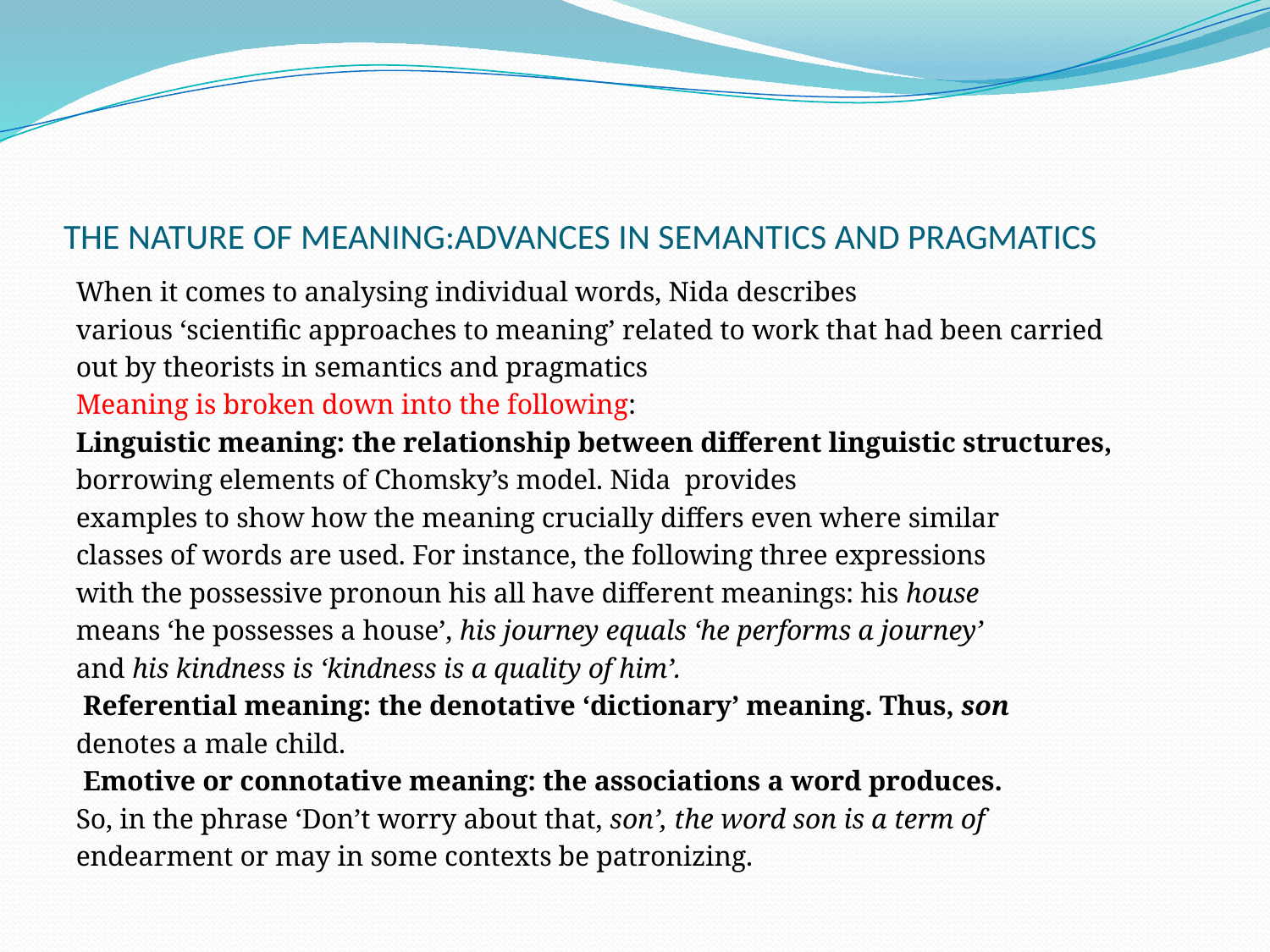

# THE NATURE OF MEANING:ADVANCES IN SEMANTICS AND PRAGMATICS
When it comes to analysing individual words, Nida describes
various ‘scientific approaches to meaning’ related to work that had been carried
out by theorists in semantics and pragmatics
Meaning is broken down into the following:
Linguistic meaning: the relationship between different linguistic structures,
borrowing elements of Chomsky’s model. Nida  provides
examples to show how the meaning crucially differs even where similar
classes of words are used. For instance, the following three expressions
with the possessive pronoun his all have different meanings: his house
means ‘he possesses a house’, his journey equals ‘he performs a journey’
and his kindness is ‘kindness is a quality of him’.
 Referential meaning: the denotative ‘dictionary’ meaning. Thus, son
denotes a male child.
 Emotive or connotative meaning: the associations a word produces.
So, in the phrase ‘Don’t worry about that, son’, the word son is a term of
endearment or may in some contexts be patronizing.